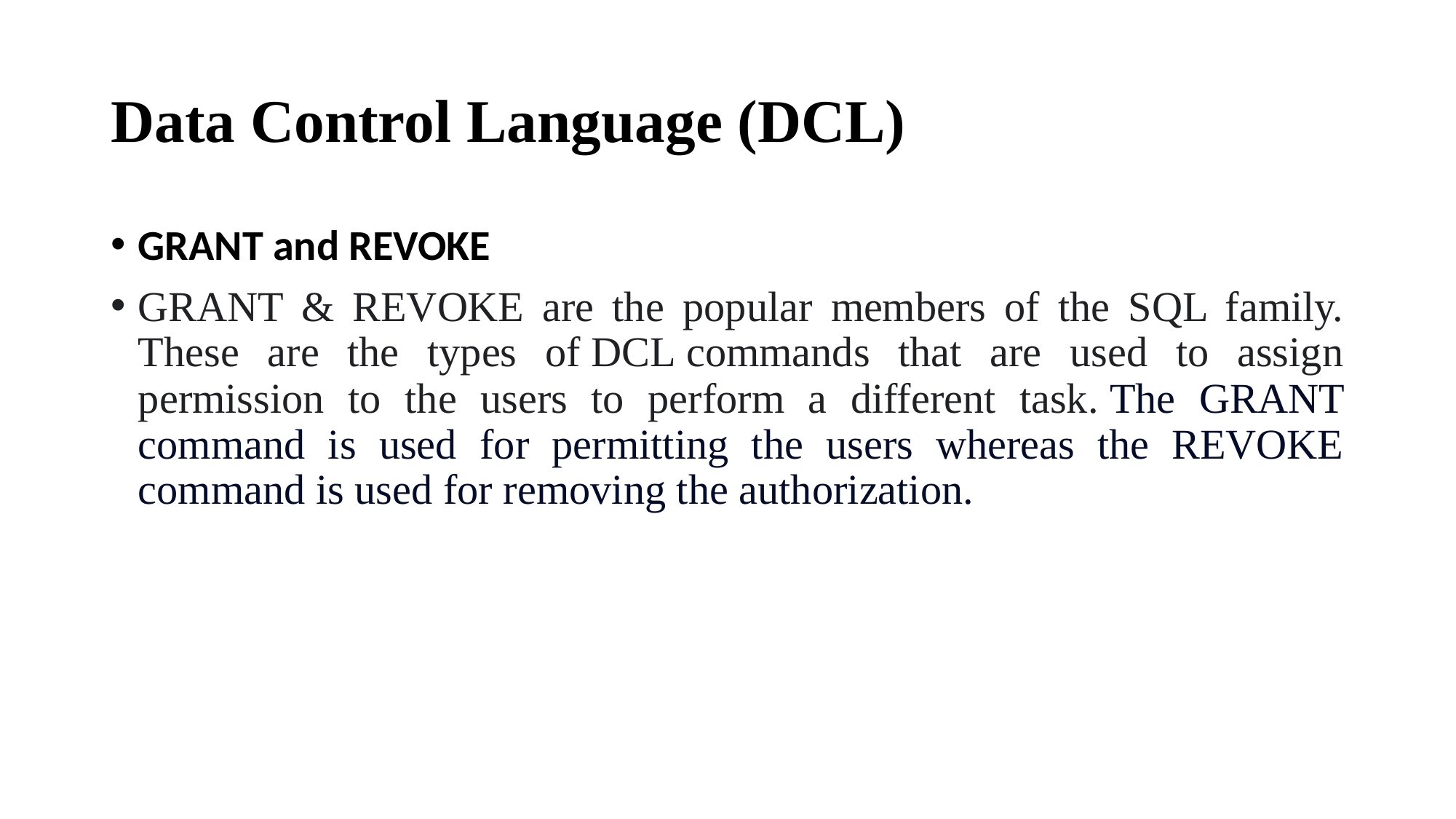

# Data Control Language (DCL)
GRANT and REVOKE
GRANT & REVOKE are the popular members of the SQL family. These are the types of DCL commands that are used to assign permission to the users to perform a different task. The GRANT command is used for permitting the users whereas the REVOKE command is used for removing the authorization.